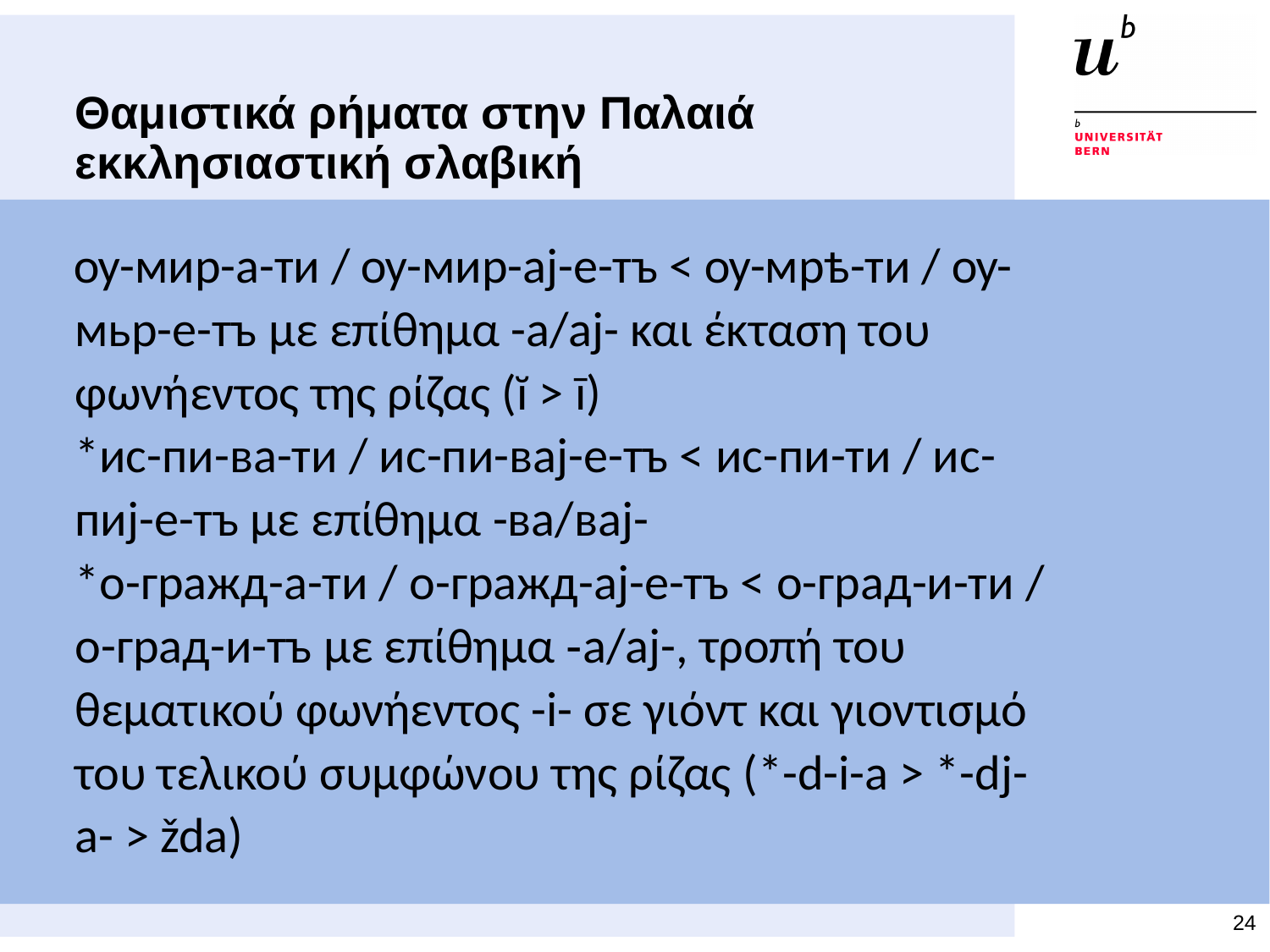

# Θαμιστικά ρήματα στην Παλαιά εκκλησιαστική σλαβική
ѹ-мир-а-ти / ѹ-мир-аj-e-тъ < ѹ-мрѣ-ти / ѹ-мьр-е-тъ με επίθημα -а/аj- και έκταση του φωνήεντος της ρίζας (ĭ > ī)
*ис-пи-ва-ти / ис-пи-ваj-е-тъ < ис-пи-ти / ис-пиj-е-тъ με επίθημα -ва/ваj-
*о-гражд-а-ти / о-гражд-аj-е-тъ < о-град-и-ти / о-град-и-тъ με επίθημα ­­‑а/аj-, τροπή του θεματικού φωνήεντος -i- σε γιόντ και γιοντισμό του τελικού συμφώνου της ρίζας (*-d-i-a > *-dj-a- > žda)

24